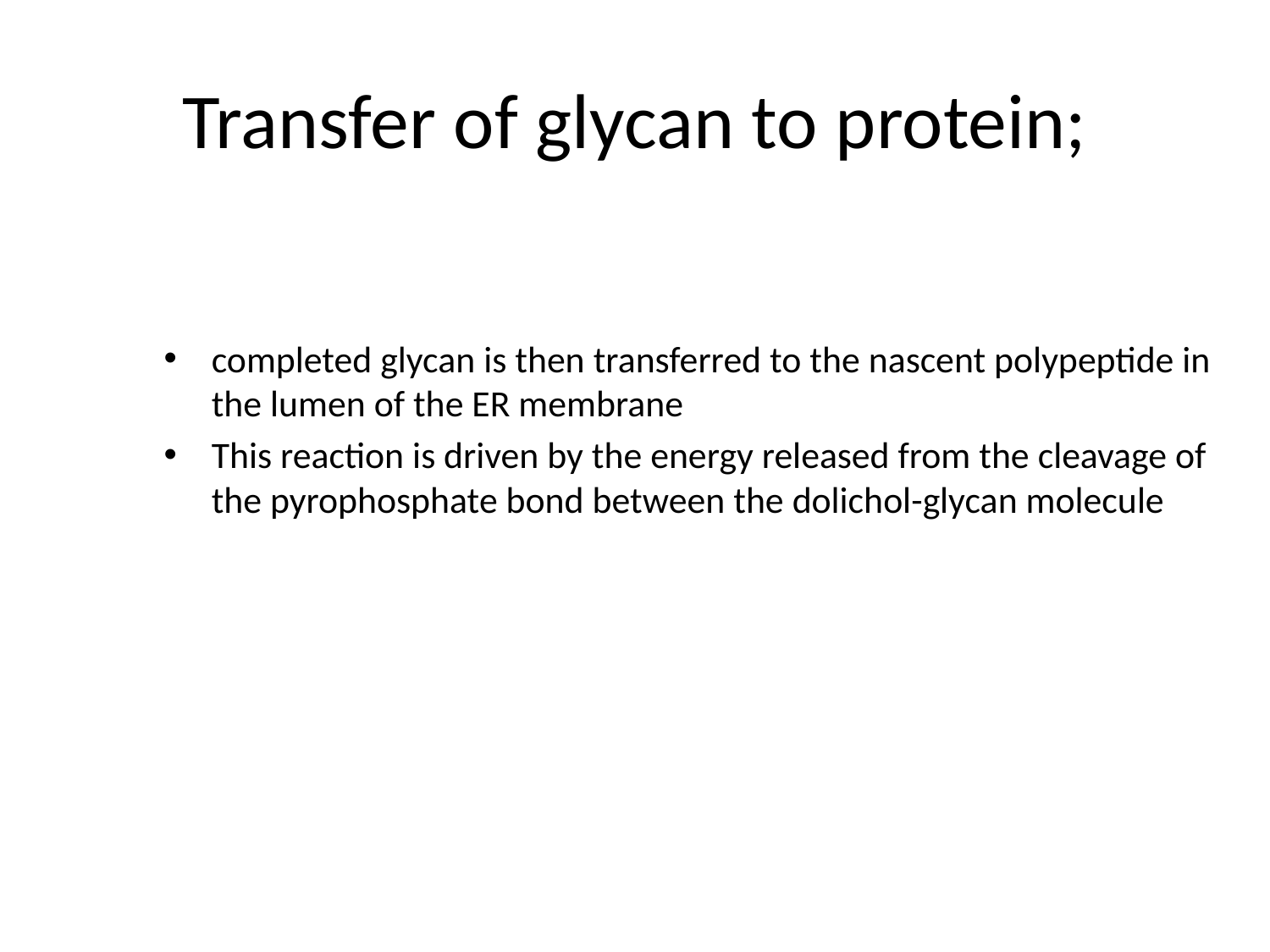

# Transfer of glycan to protein;
completed glycan is then transferred to the nascent polypeptide in the lumen of the ER membrane
This reaction is driven by the energy released from the cleavage of the pyrophosphate bond between the dolichol-glycan molecule